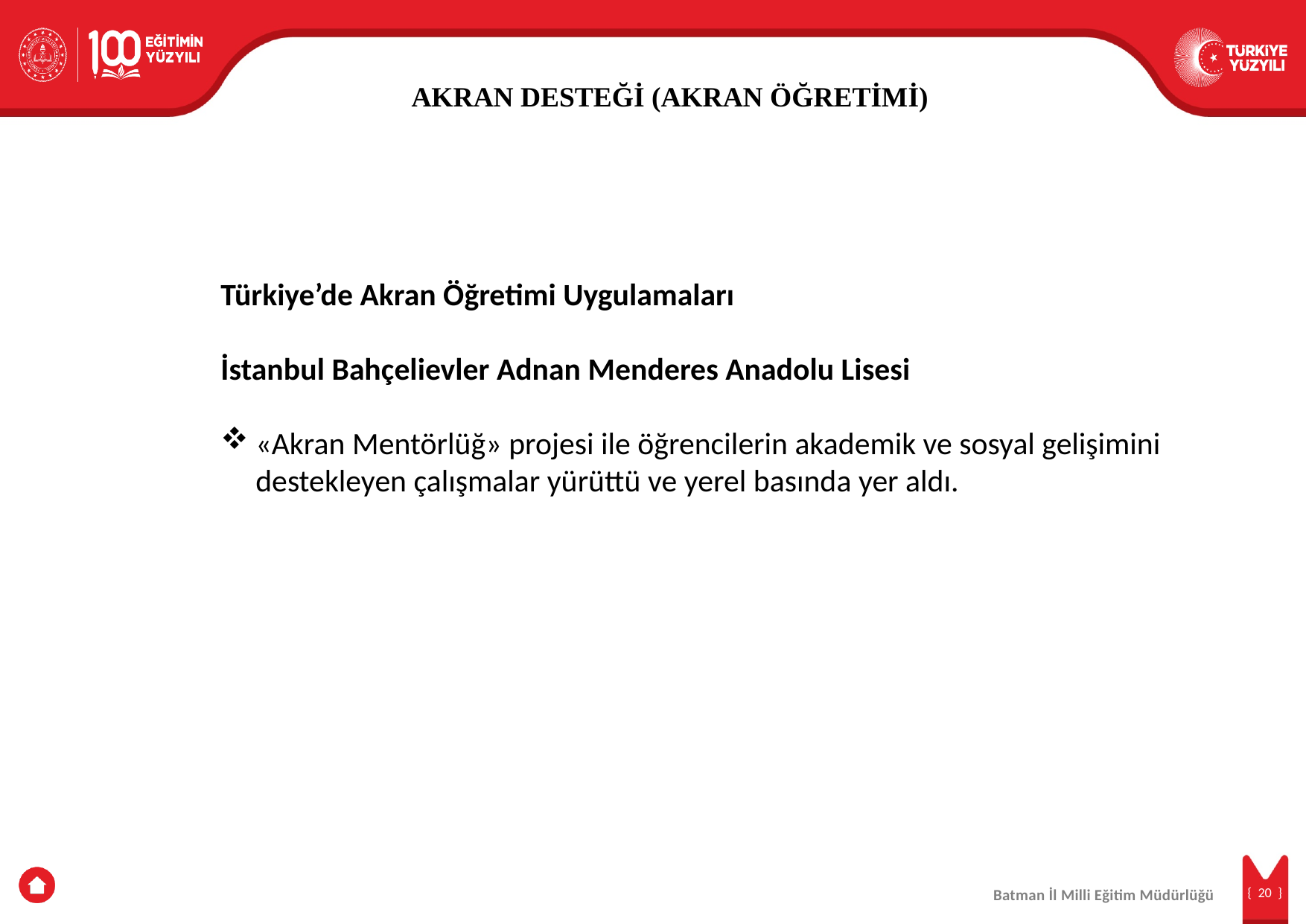

AKRAN DESTEĞİ (AKRAN ÖĞRETİMİ)
Türkiye’de Akran Öğretimi Uygulamaları

İstanbul Bahçelievler Adnan Menderes Anadolu Lisesi

«Akran Mentörlüğ» projesi ile öğrencilerin akademik ve sosyal gelişimini destekleyen çalışmalar yürüttü ve yerel basında yer aldı.